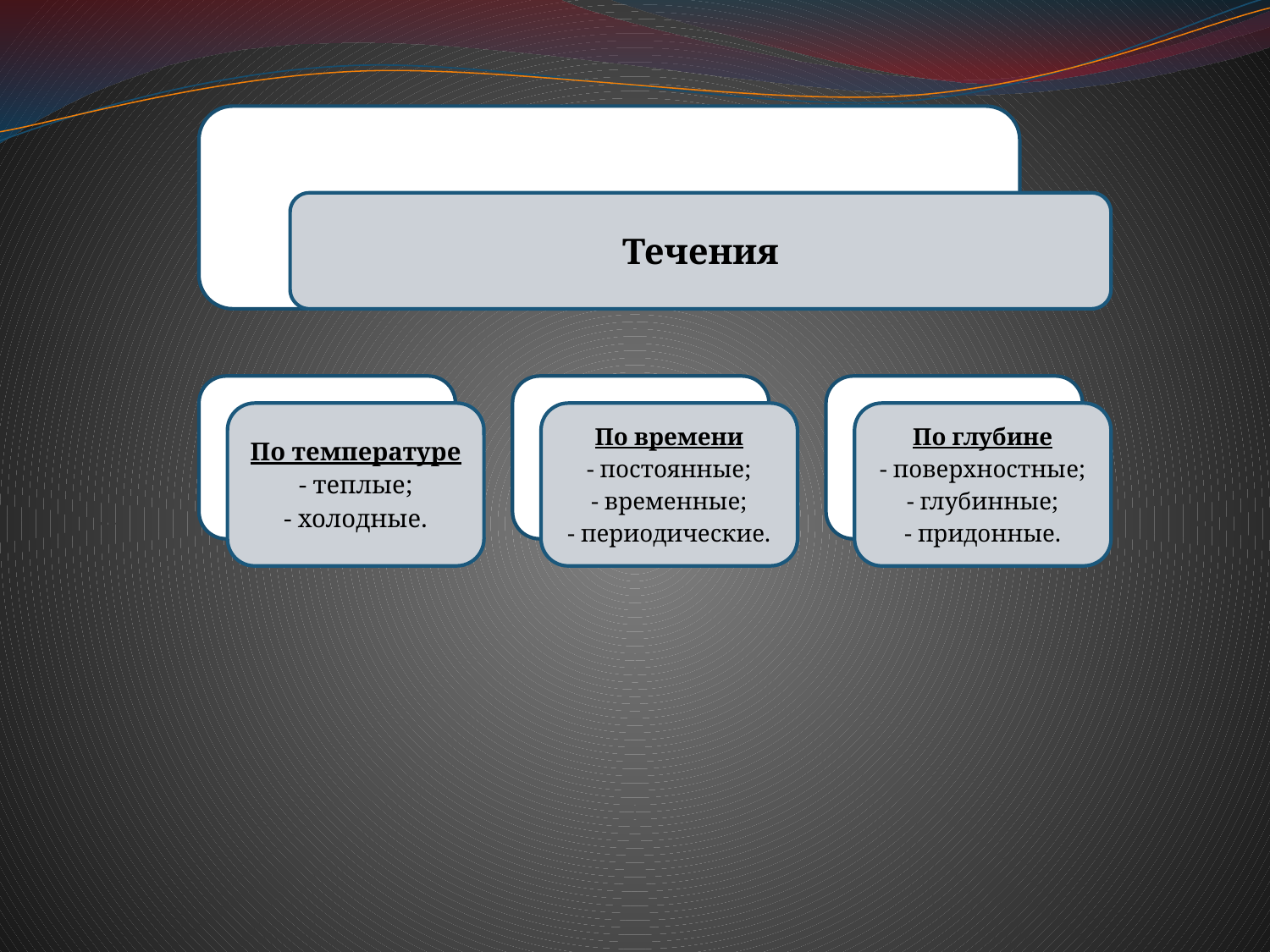

Течения
По температуре
- теплые;
- холодные.
По времени
- постоянные;
- временные;
- периодические.
По глубине
- поверхностные;
- глубинные;
- придонные.